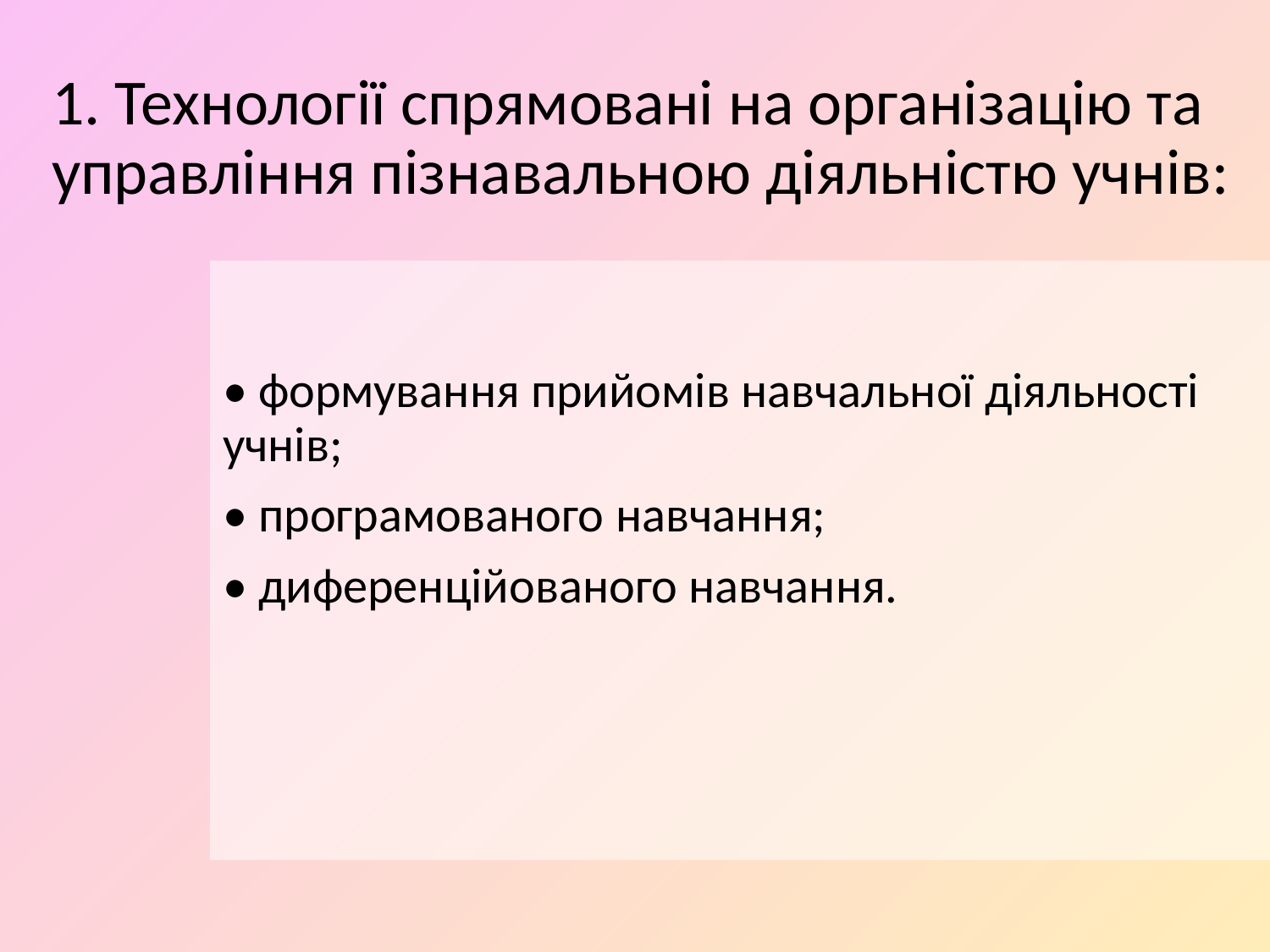

# 1. Технології спрямовані на організацію та управління пізнавальною діяльністю учнів:
• формування прийомів навчальної діяльності учнів;
• програмованого навчання;
• диференційованого навчання.